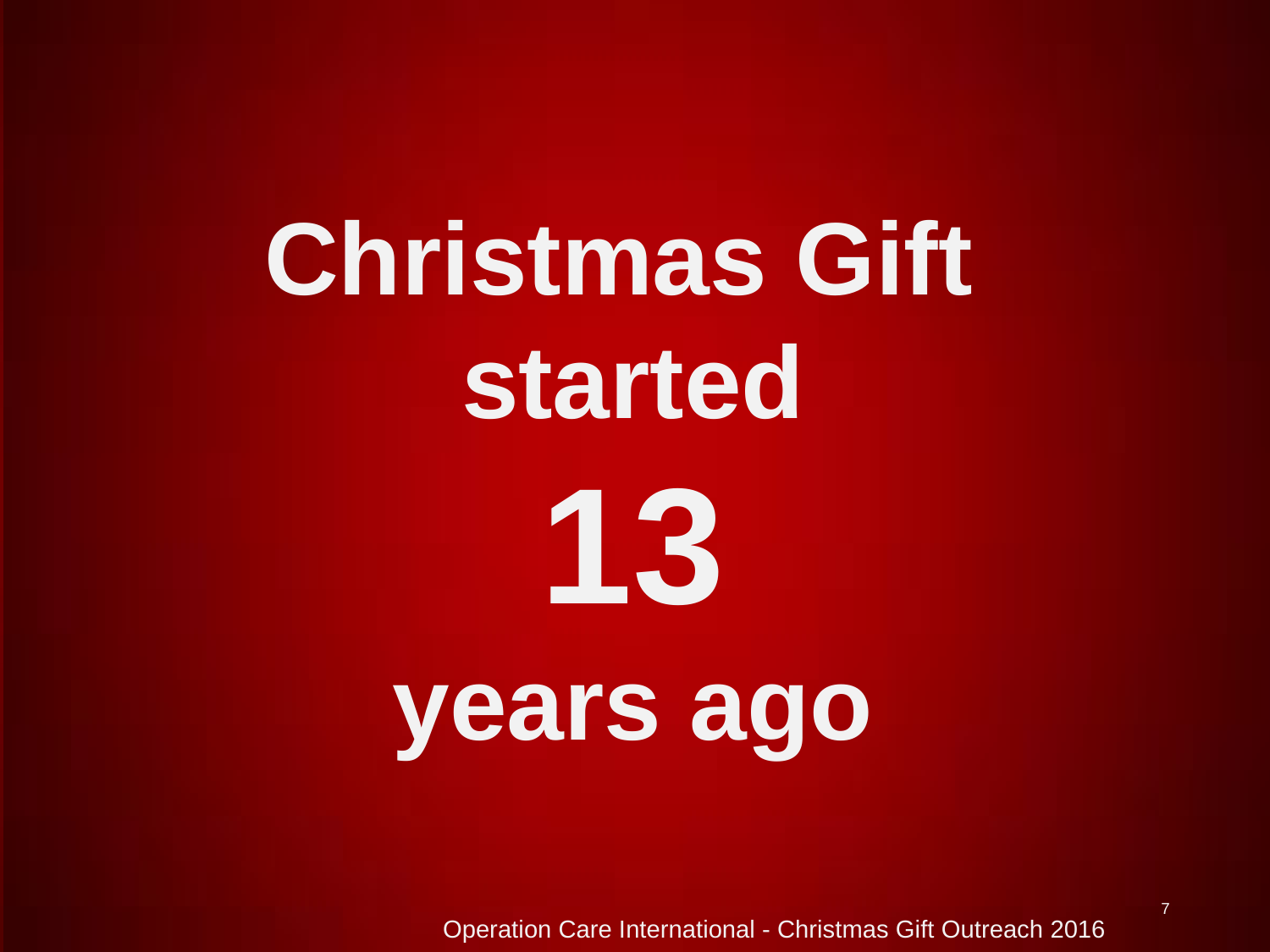

# Christmas Gift started 13 years ago
7
Operation Care International - Christmas Gift Outreach 2016